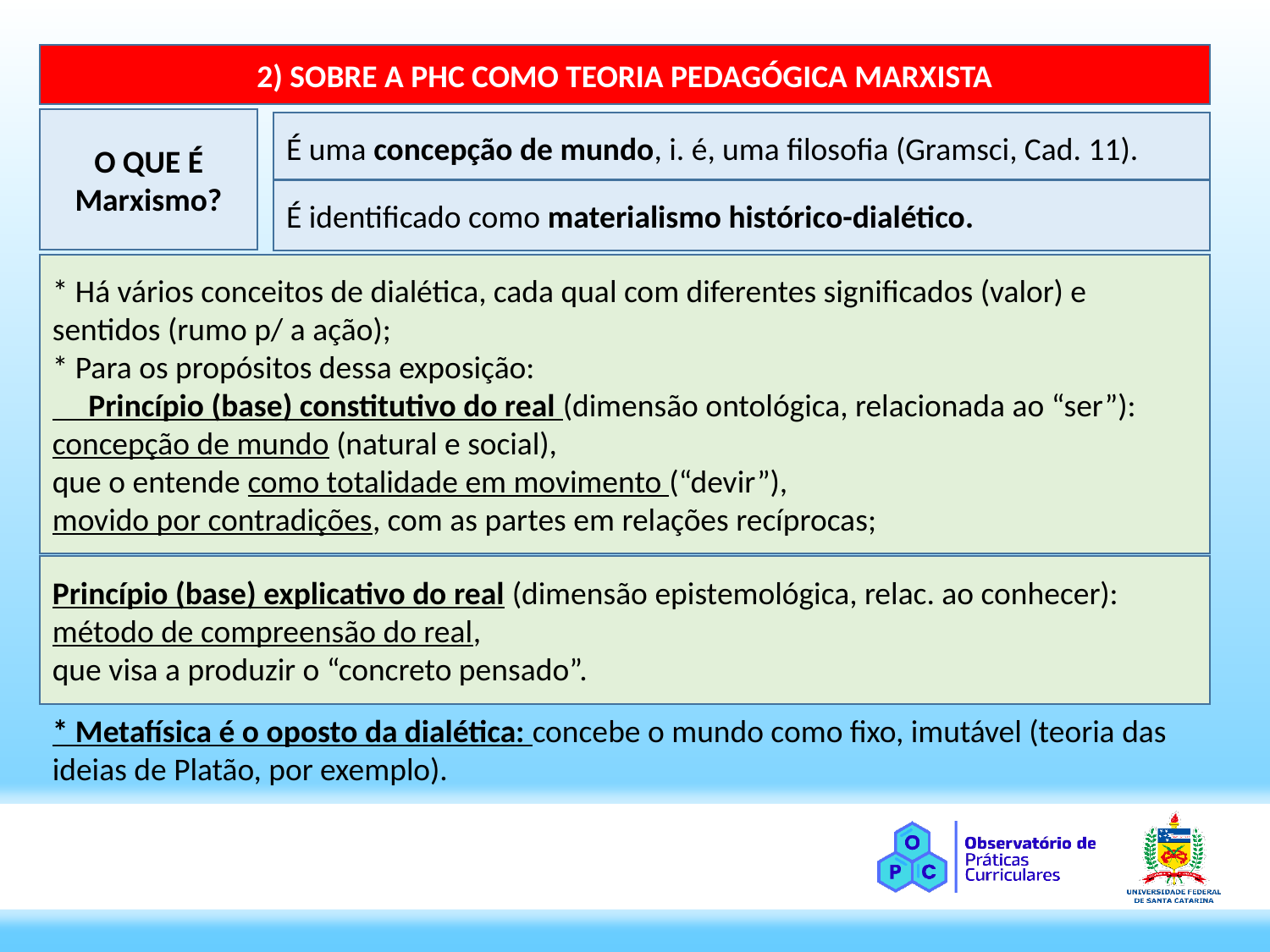

2) SOBRE A PHC COMO TEORIA PEDAGÓGICA MARXISTA
O QUE É Marxismo?
É uma concepção de mundo, i. é, uma filosofia (Gramsci, Cad. 11).
É identificado como materialismo histórico-dialético.
* Há vários conceitos de dialética, cada qual com diferentes significados (valor) e sentidos (rumo p/ a ação);
* Para os propósitos dessa exposição:
     Princípio (base) constitutivo do real (dimensão ontológica, relacionada ao “ser”):
concepção de mundo (natural e social),
que o entende como totalidade em movimento (“devir”),
movido por contradições, com as partes em relações recíprocas;
Princípio (base) explicativo do real (dimensão epistemológica, relac. ao conhecer):
método de compreensão do real,
que visa a produzir o “concreto pensado”.
* Metafísica é o oposto da dialética: concebe o mundo como fixo, imutável (teoria das ideias de Platão, por exemplo).